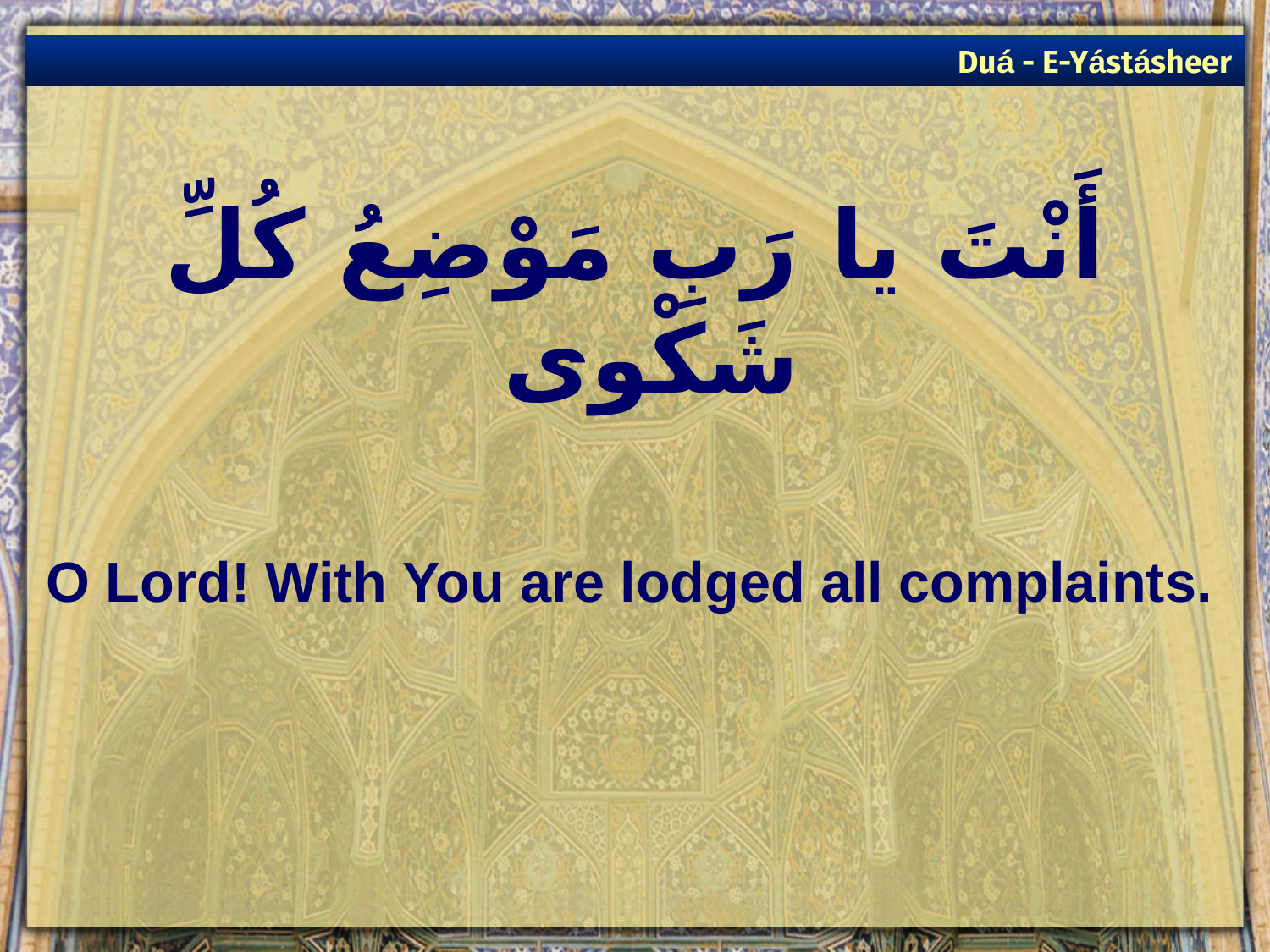

Duá - E-Yástásheer
# أَنْتَ يا رَبِ مَوْضِعُ كُلِّ شَكْوى
O Lord! With You are lodged all complaints.